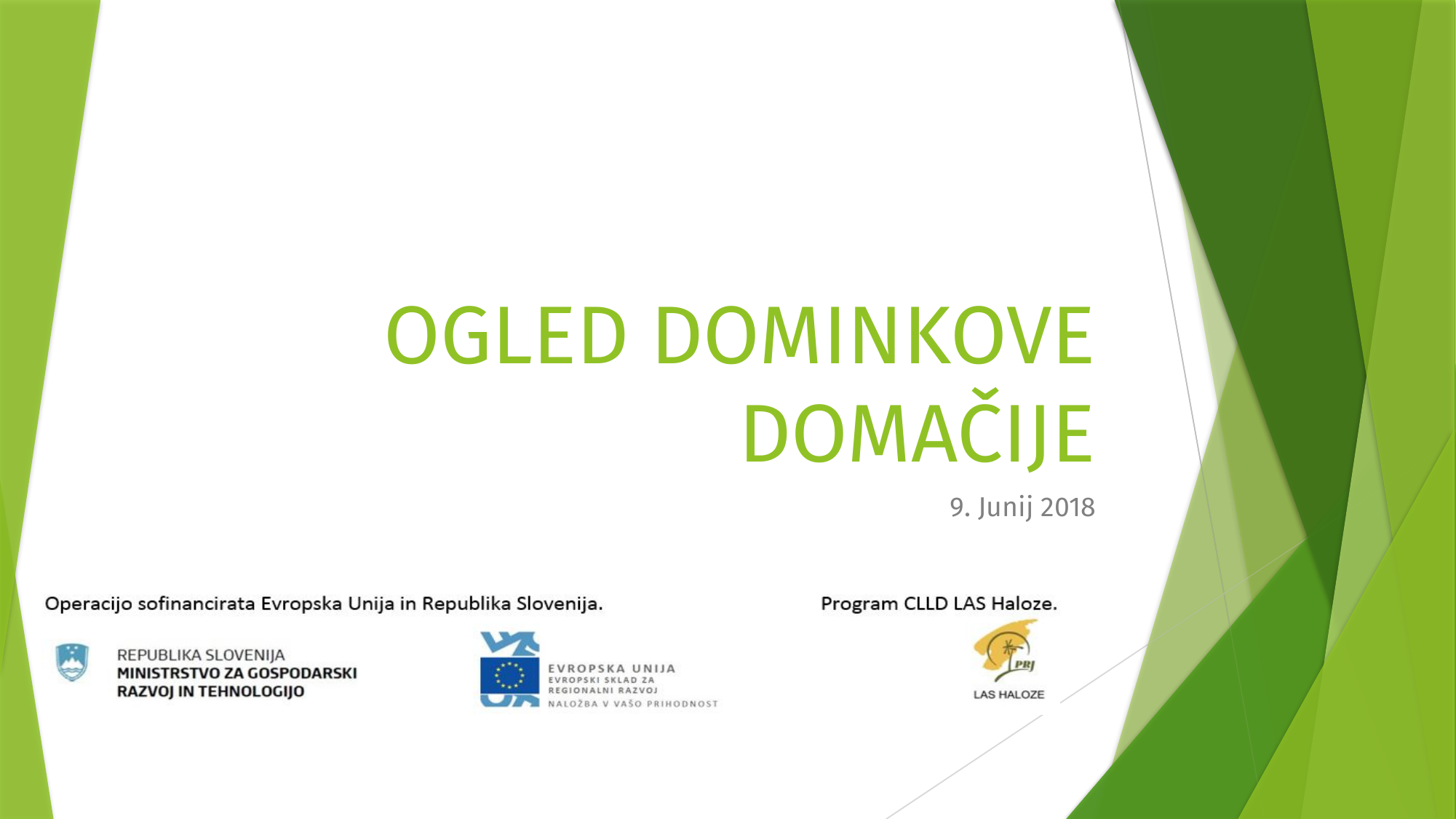

# OGLED DOMINKOVE DOMAČIJE
9. Junij 2018